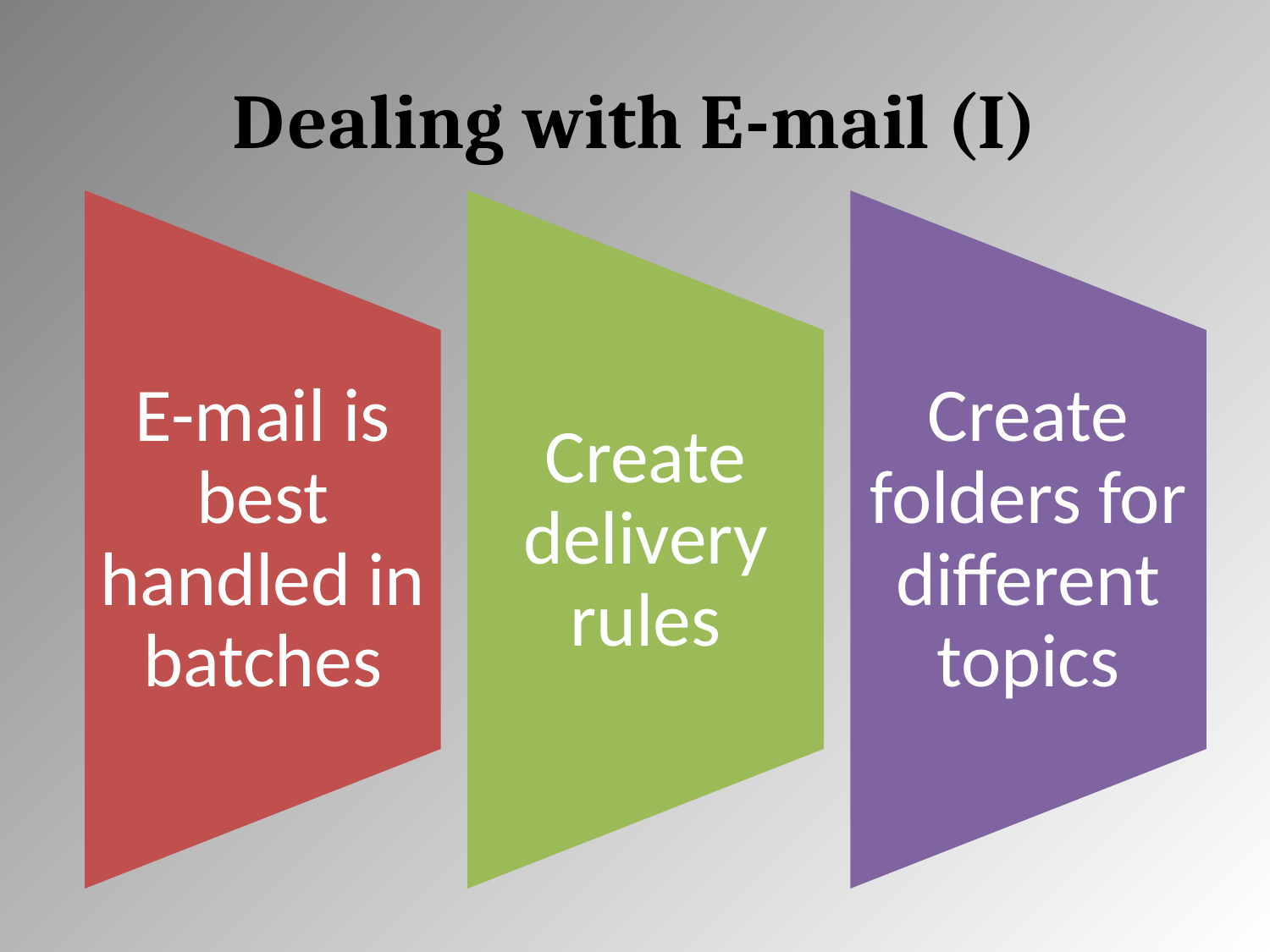

# Dealing with E-mail (I)
E-mail is best handled in batches
Create delivery rules
Create folders for different topics